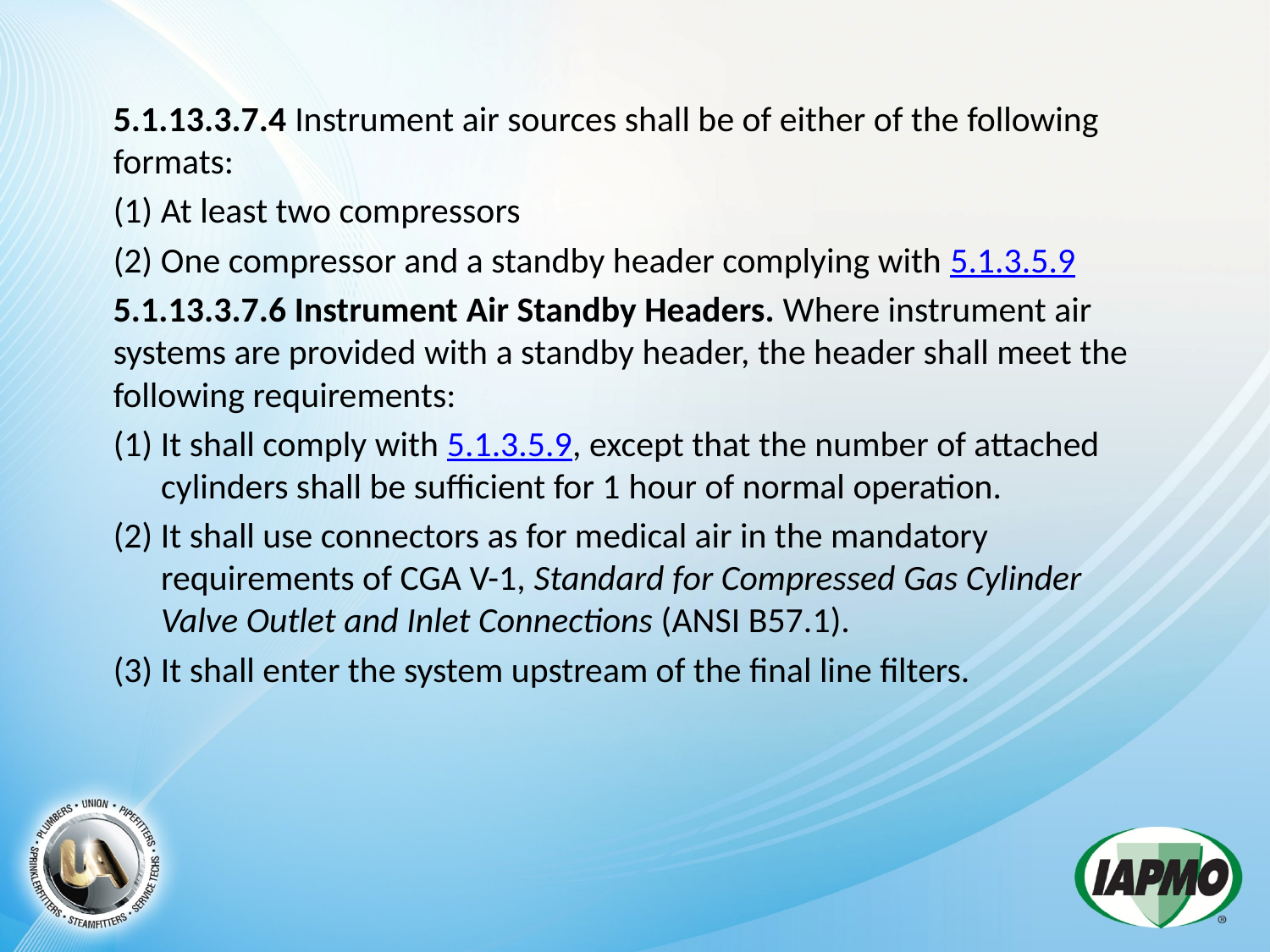

5.1.13.3.7.4 Instrument air sources shall be of either of the following formats:
(1) At least two compressors
(2) One compressor and a standby header complying with 5.1.3.5.9
5.1.13.3.7.6 Instrument Air Standby Headers. Where instrument air systems are provided with a standby header, the header shall meet the following requirements:
(1) It shall comply with 5.1.3.5.9, except that the number of attached cylinders shall be sufficient for 1 hour of normal operation.
(2) It shall use connectors as for medical air in the mandatory requirements of CGA V-1, Standard for Compressed Gas Cylinder Valve Outlet and Inlet Connections (ANSI B57.1).
(3) It shall enter the system upstream of the final line filters.